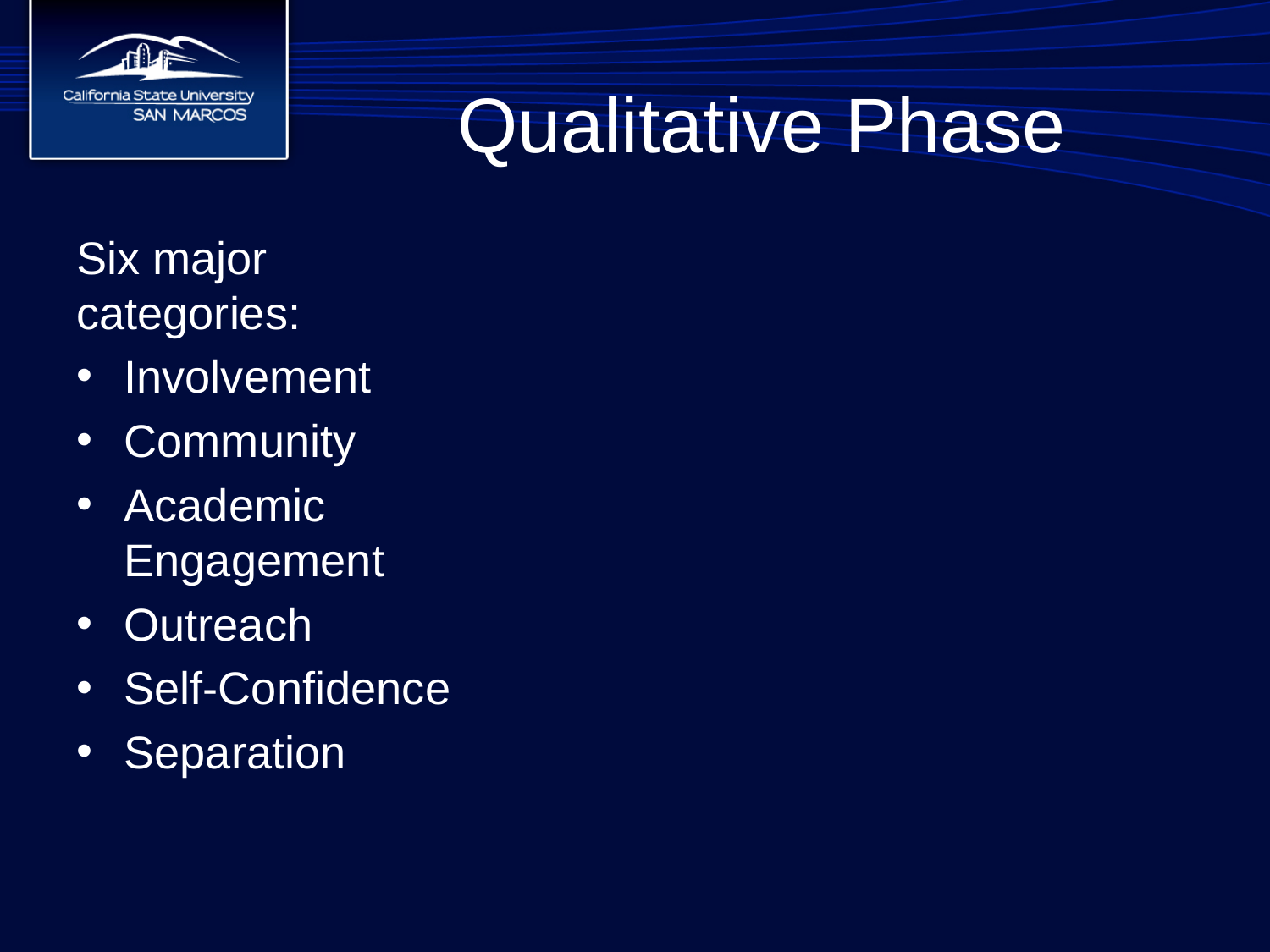

# Qualitative Phase
Six major categories:
Involvement
Community
Academic Engagement
Outreach
Self-Confidence
Separation